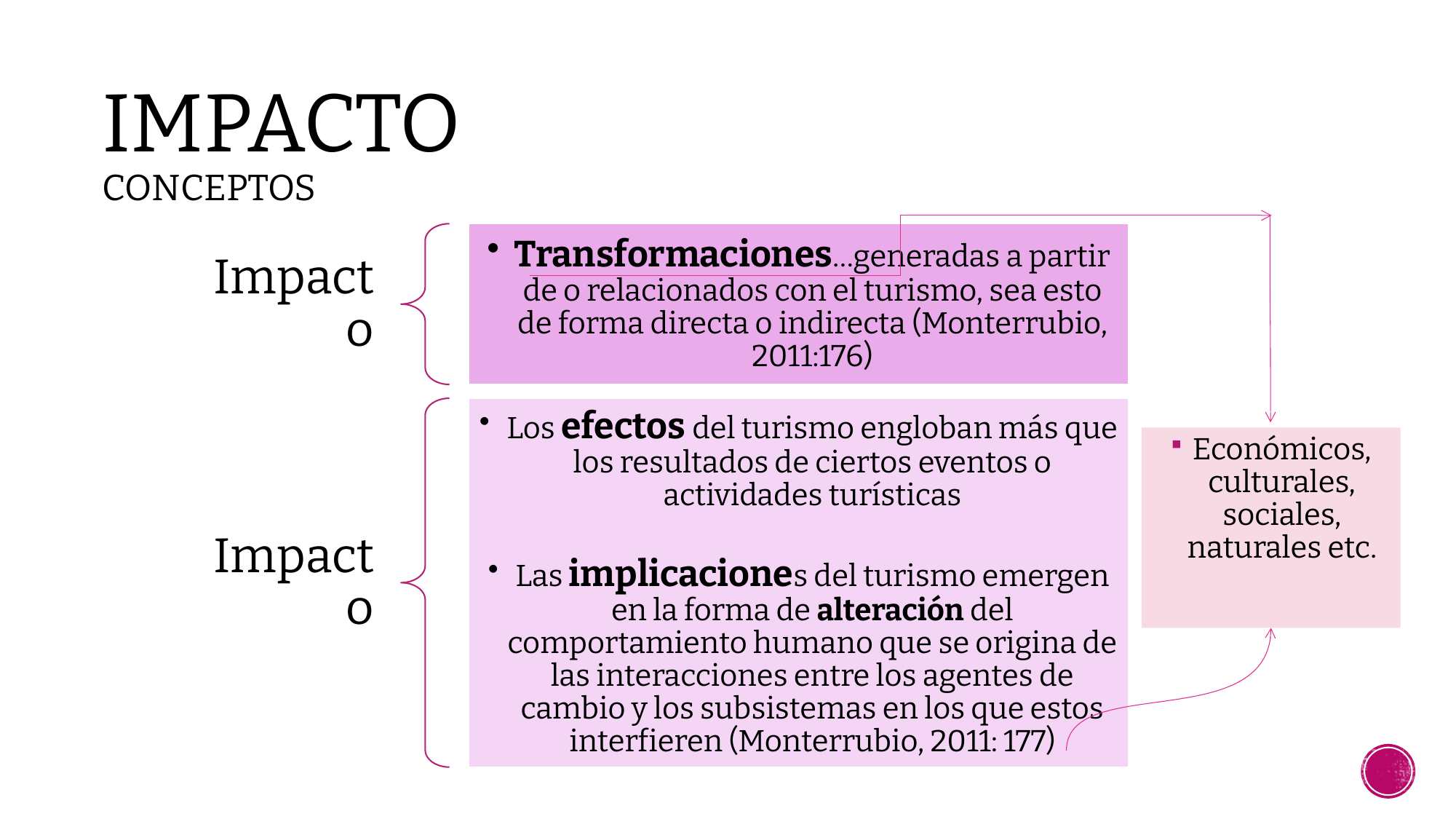

# Impacto Conceptos
Impacto
Transformaciones…generadas a partir de o relacionados con el turismo, sea esto de forma directa o indirecta (Monterrubio, 2011:176)
Impacto
Los efectos del turismo engloban más que los resultados de ciertos eventos o actividades turísticas

Las implicaciones del turismo emergen en la forma de alteración del comportamiento humano que se origina de las interacciones entre los agentes de cambio y los subsistemas en los que estos interfieren (Monterrubio, 2011: 177)
Económicos, culturales, sociales, naturales etc.